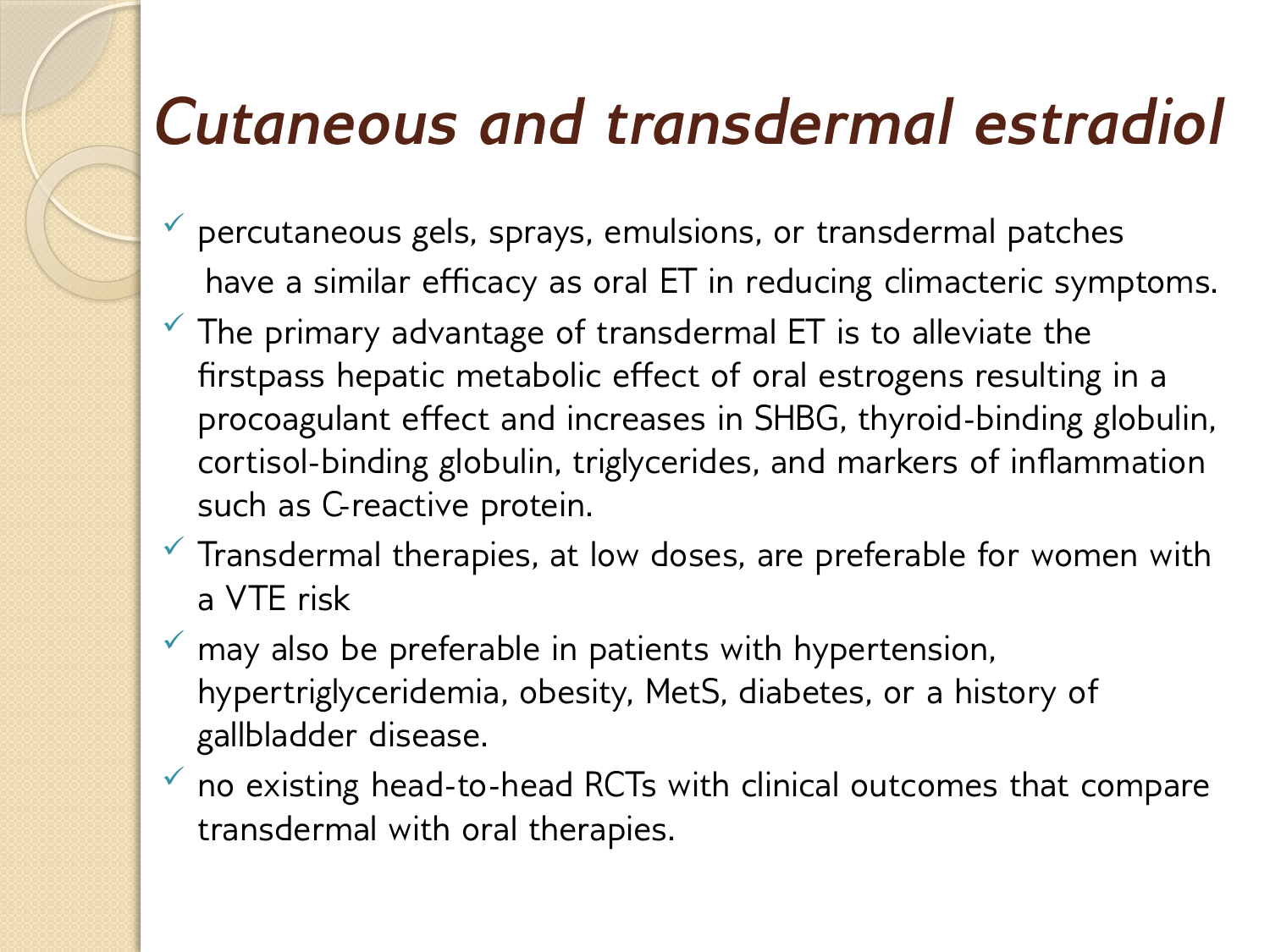

# Cutaneous and transdermal estradiol
percutaneous gels, sprays, emulsions, or transdermal patches
    have a similar efficacy as oral ET in reducing climacteric symptoms.
The primary advantage of transdermal ET is to alleviate the firstpass hepatic metabolic effect of oral estrogens resulting in a procoagulant effect and increases in SHBG, thyroid-binding globulin, cortisol-binding globulin, triglycerides, and markers of inflammation such as C-reactive protein.
Transdermal therapies, at low doses, are preferable for women with a VTE risk
may also be preferable in patients with hypertension, hypertriglyceridemia, obesity, MetS, diabetes, or a history of gallbladder disease.
no existing head-to-head RCTs with clinical outcomes that compare transdermal with oral therapies.